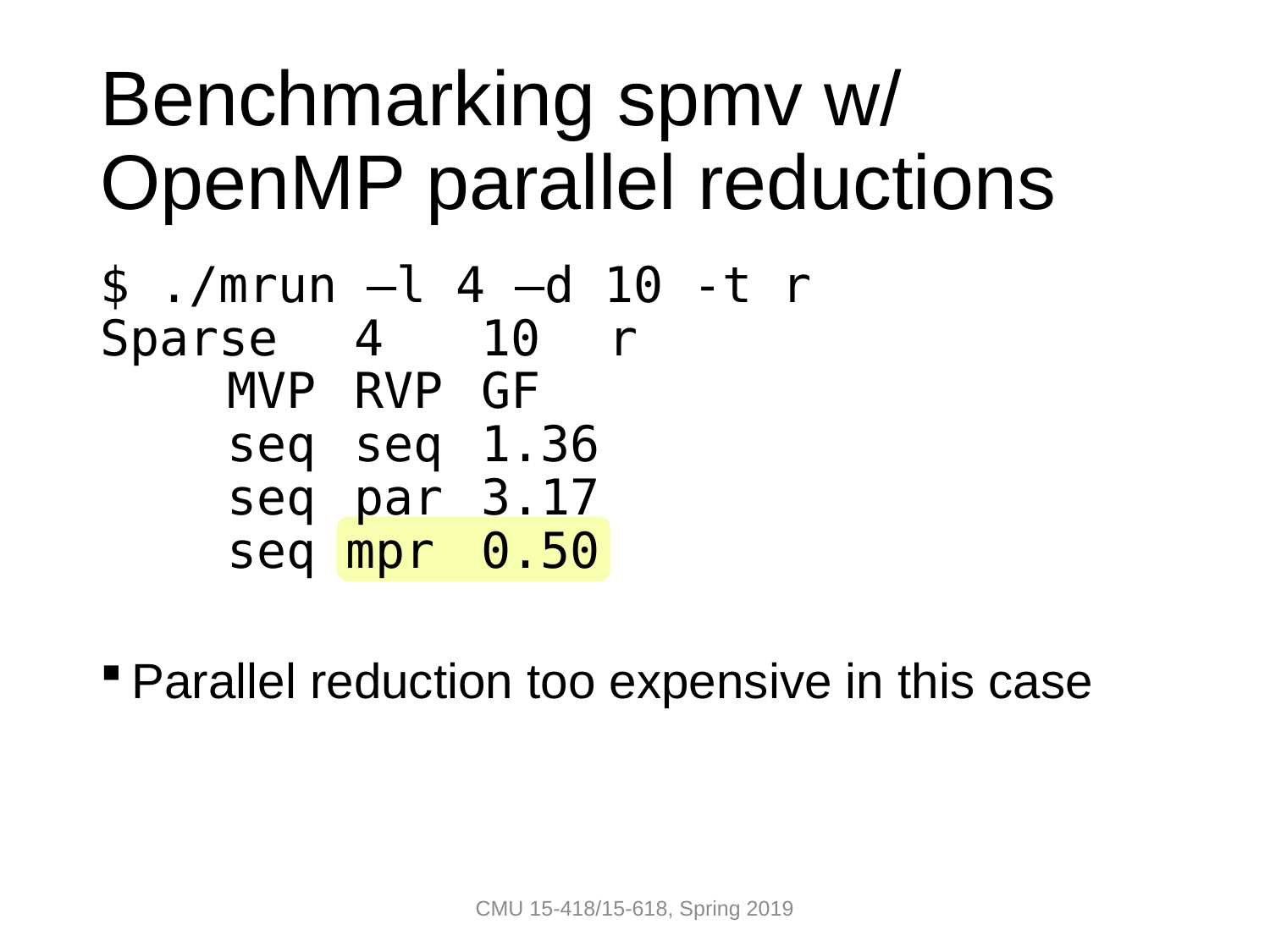

# Benchmarking spmv w/ OpenMP parallel reductions
$ ./mrun –l 4 –d 10 -t r
Sparse	4	10	r
	MVP	RVP	GF
	seq	seq	1.36
	seq	par	3.17
	seq mpr	0.50
Parallel reduction too expensive in this case

CMU 15-418/15-618, Spring 2019